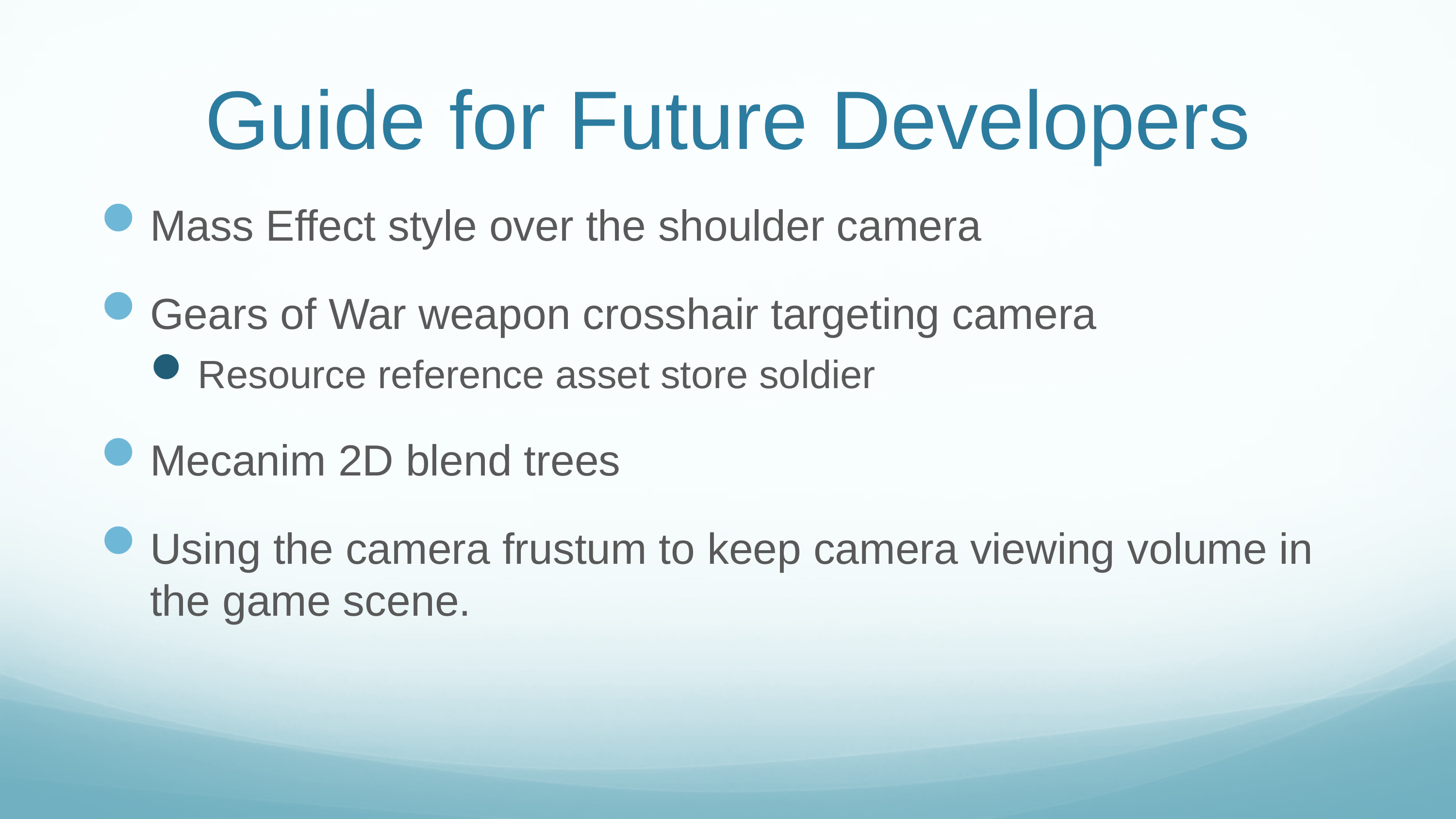

# Guide for Future Developers
Mass Effect style over the shoulder camera
Gears of War weapon crosshair targeting camera
Resource reference asset store soldier
Mecanim 2D blend trees
Using the camera frustum to keep camera viewing volume in the game scene.